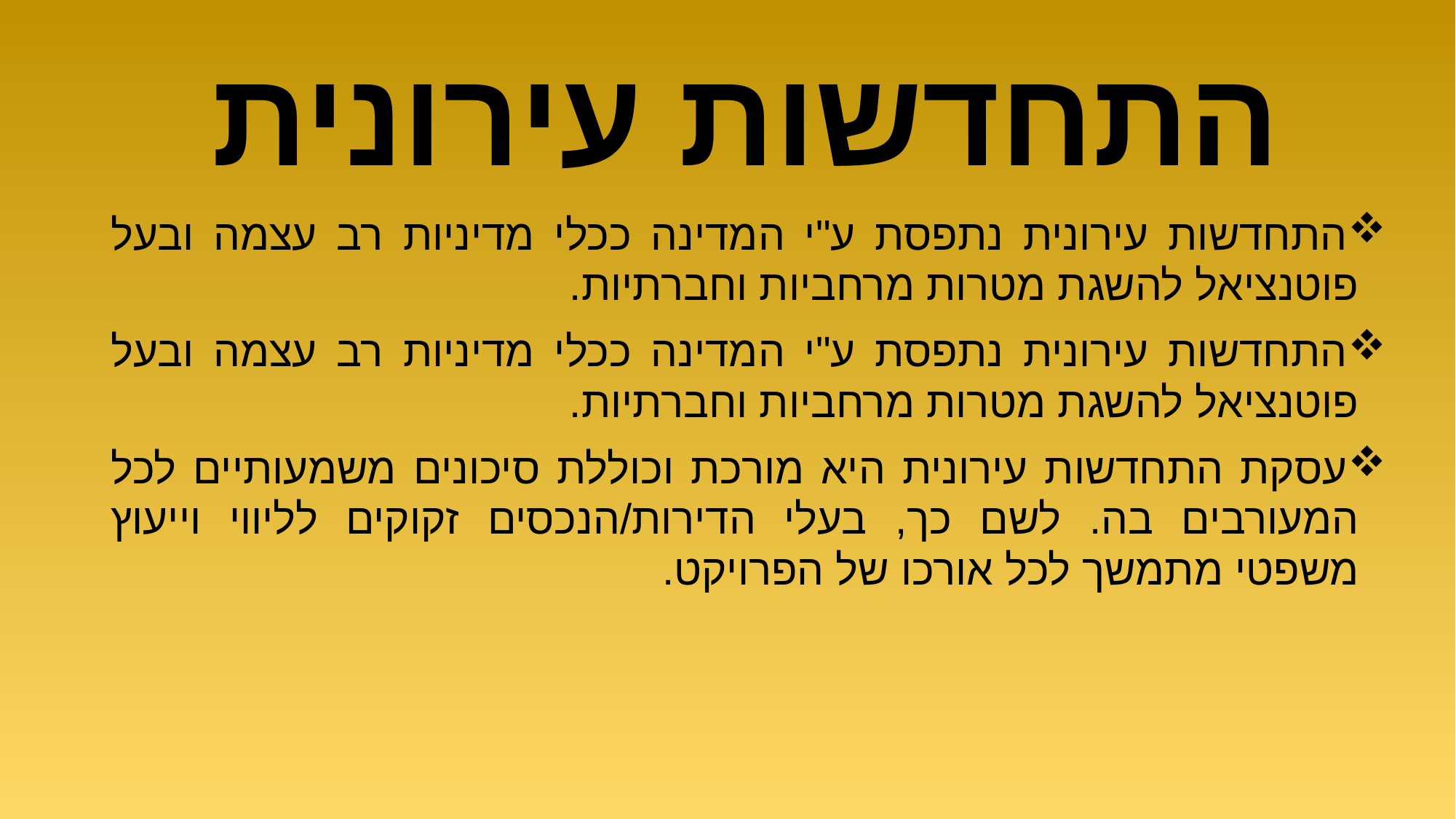

# התחדשות עירונית
התחדשות עירונית נתפסת ע"י המדינה ככלי מדיניות רב עצמה ובעל פוטנציאל להשגת מטרות מרחביות וחברתיות.
התחדשות עירונית נתפסת ע"י המדינה ככלי מדיניות רב עצמה ובעל פוטנציאל להשגת מטרות מרחביות וחברתיות.
עסקת התחדשות עירונית היא מורכת וכוללת סיכונים משמעותיים לכל המעורבים בה. לשם כך, בעלי הדירות/הנכסים זקוקים לליווי וייעוץ משפטי מתמשך לכל אורכו של הפרויקט.